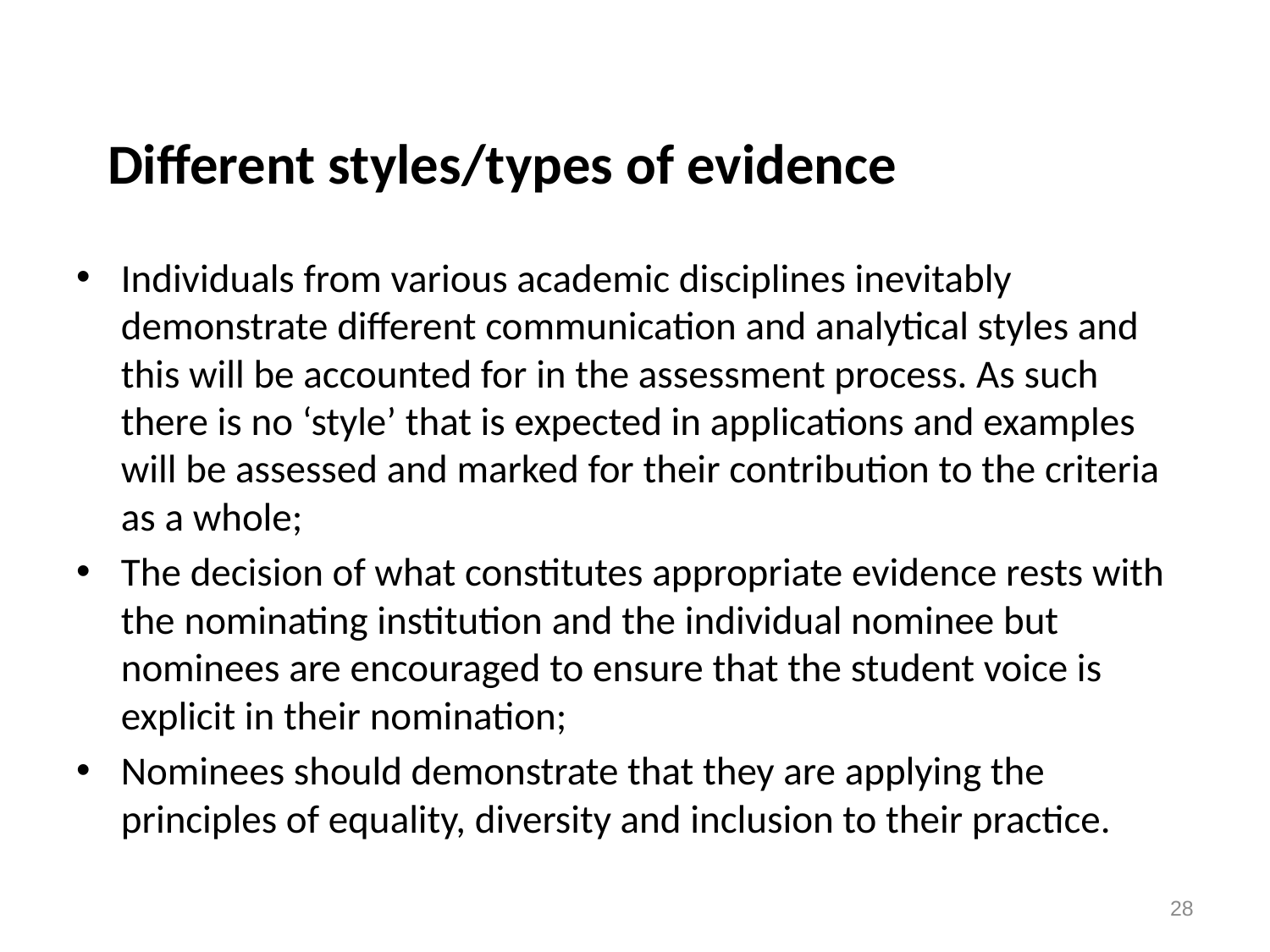

# Different styles/types of evidence
Individuals from various academic disciplines inevitably demonstrate different communication and analytical styles and this will be accounted for in the assessment process. As such there is no ‘style’ that is expected in applications and examples will be assessed and marked for their contribution to the criteria as a whole;
The decision of what constitutes appropriate evidence rests with the nominating institution and the individual nominee but nominees are encouraged to ensure that the student voice is explicit in their nomination;
Nominees should demonstrate that they are applying the principles of equality, diversity and inclusion to their practice.

28